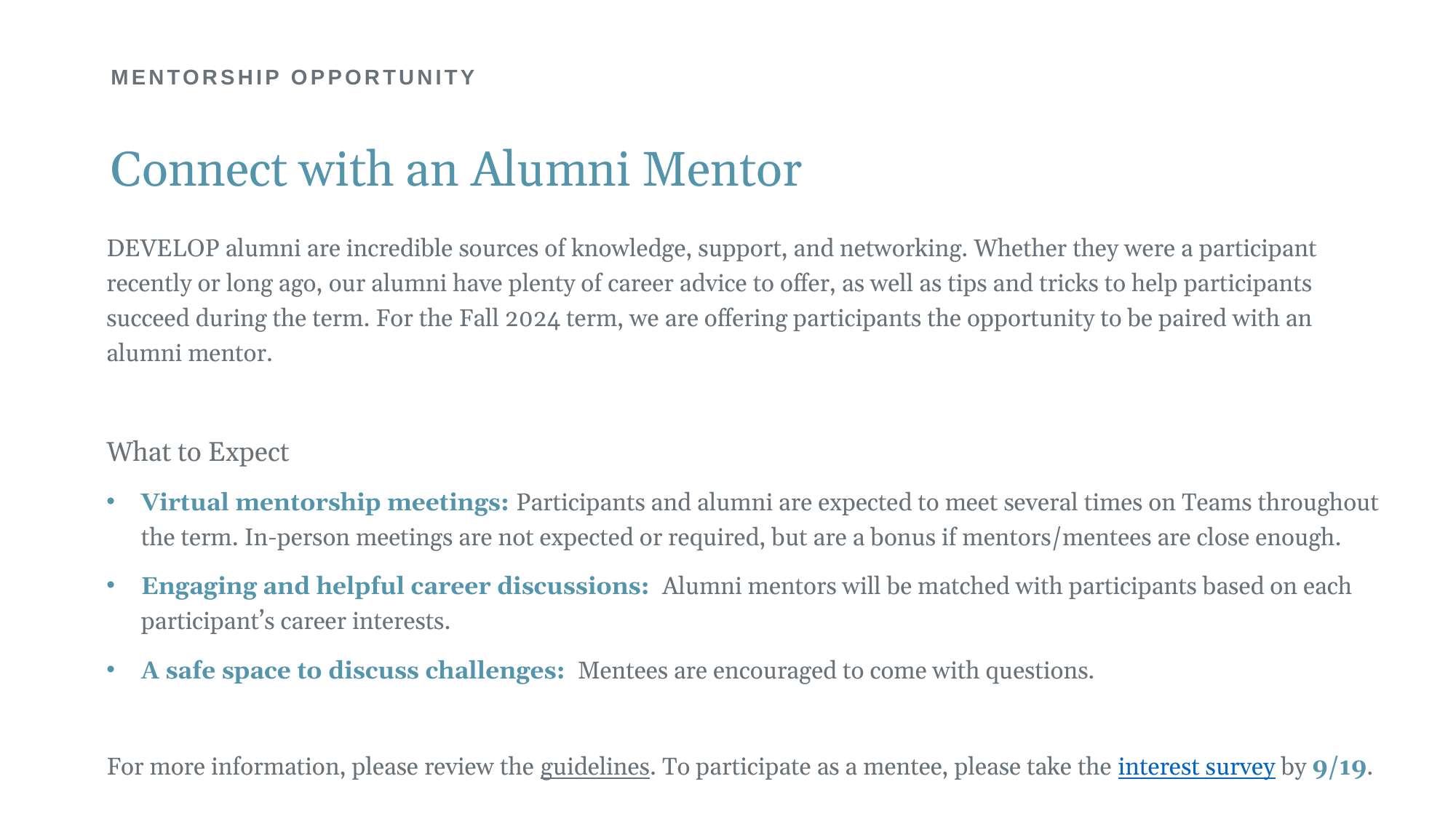

# MENTORSHIP OPPORTUNITY
Connect with an Alumni Mentor
DEVELOP alumni are incredible sources of knowledge, support, and networking. Whether they were a participant recently or long ago, our alumni have plenty of career advice to offer, as well as tips and tricks to help participants succeed during the term. For the Fall 2024 term, we are offering participants the opportunity to be paired with an alumni mentor.

What to Expect
Virtual mentorship meetings: Participants and alumni are expected to meet several times on Teams throughout the term. In-person meetings are not expected or required, but are a bonus if mentors/mentees are close enough.
Engaging and helpful career discussions:  Alumni mentors will be matched with participants based on each participant’s career interests.
A safe space to discuss challenges:  Mentees are encouraged to come with questions.

For more information, please review the guidelines. To participate as a mentee, please take the interest survey by 9/19.